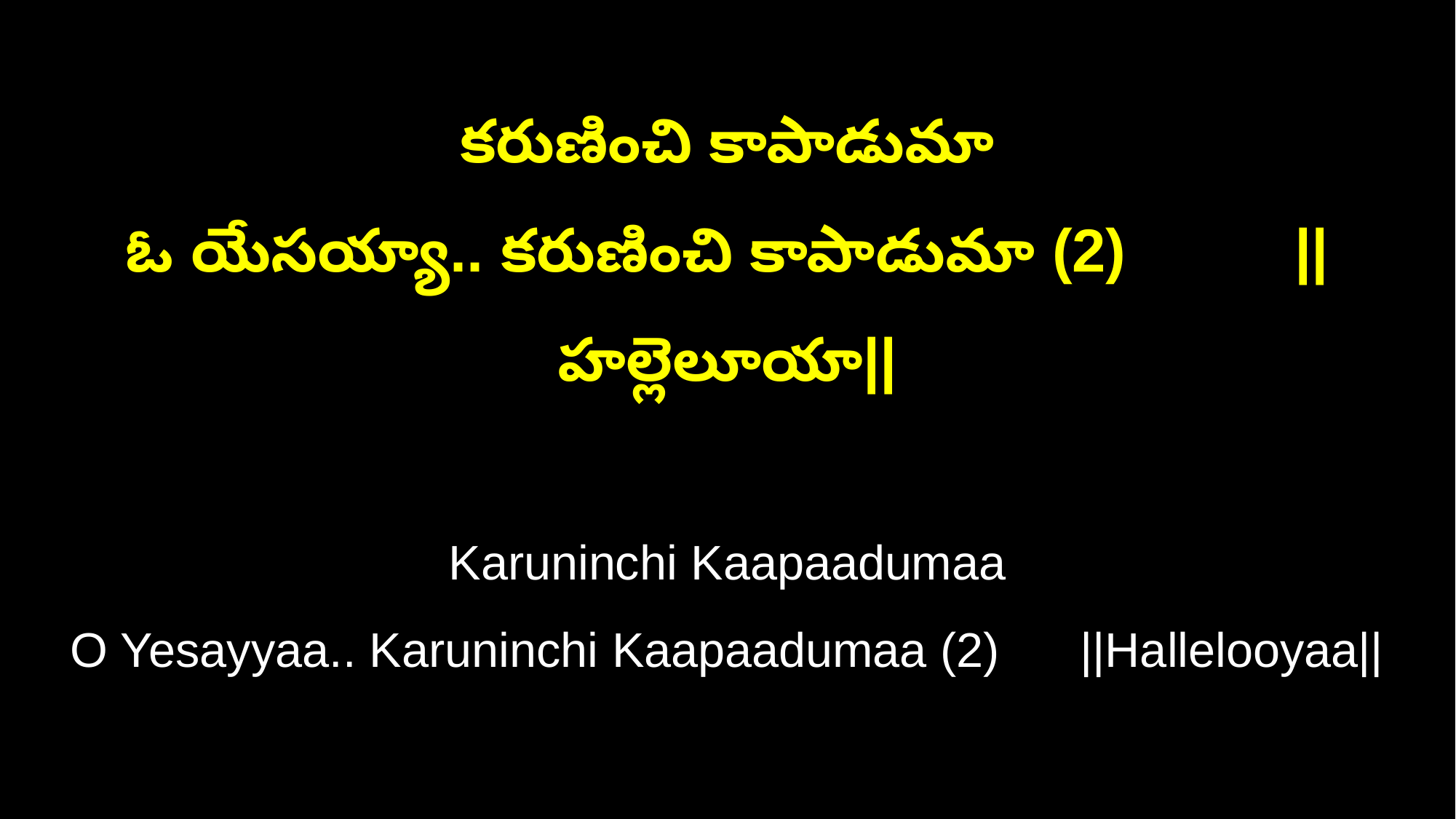

కరుణించి కాపాడుమా
ఓ యేసయ్యా.. కరుణించి కాపాడుమా (2)          ||హల్లెలూయా||
Karuninchi Kaapaadumaa
O Yesayyaa.. Karuninchi Kaapaadumaa (2)      ||Hallelooyaa||